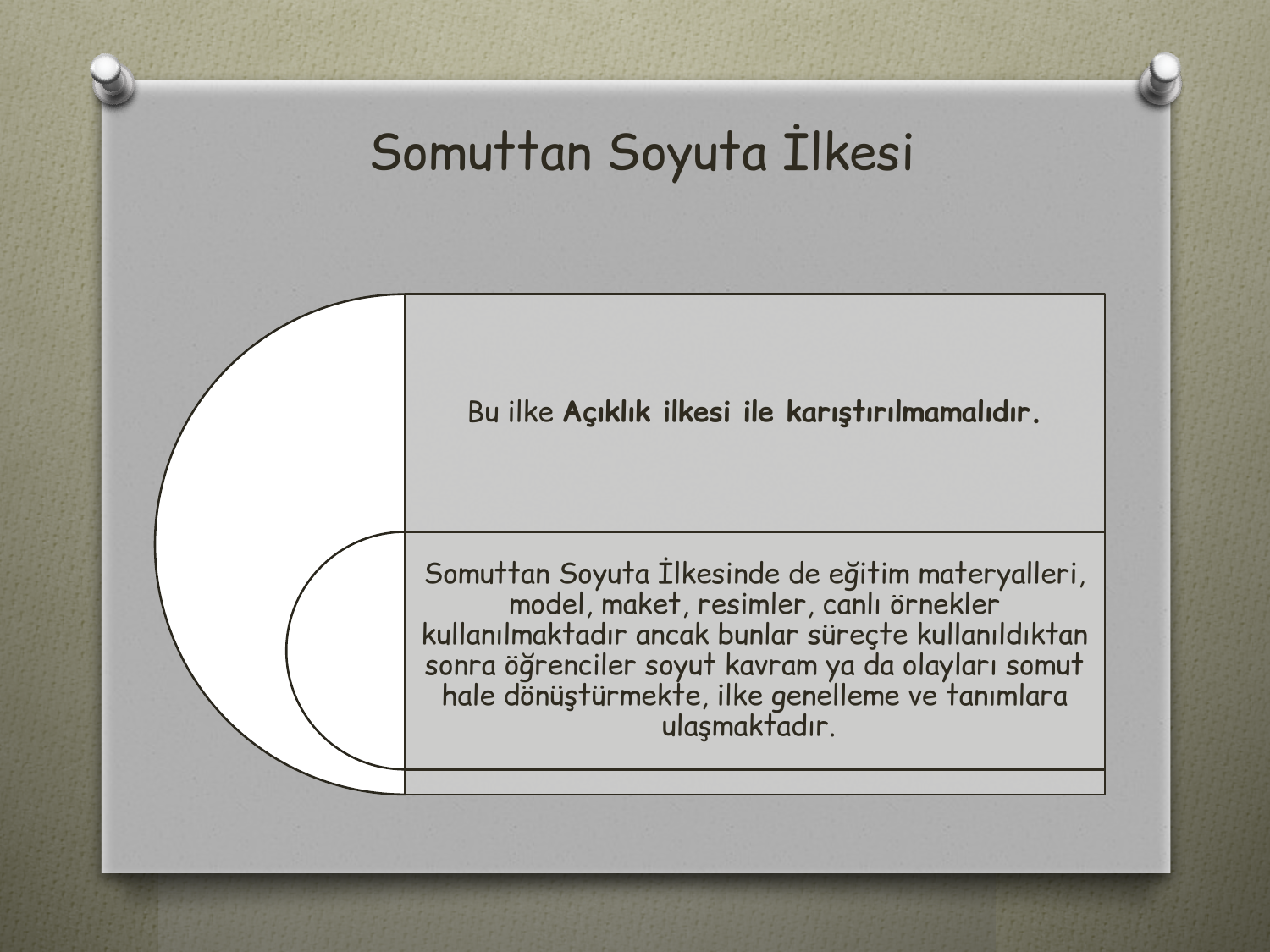

# Somuttan Soyuta İlkesi
Bu ilke Açıklık ilkesi ile karıştırılmamalıdır.
Somuttan Soyuta İlkesinde de eğitim materyalleri, model, maket, resimler, canlı örnekler kullanılmaktadır ancak bunlar süreçte kullanıldıktan sonra öğrenciler soyut kavram ya da olayları somut hale dönüştürmekte, ilke genelleme ve tanımlara ulaşmaktadır.